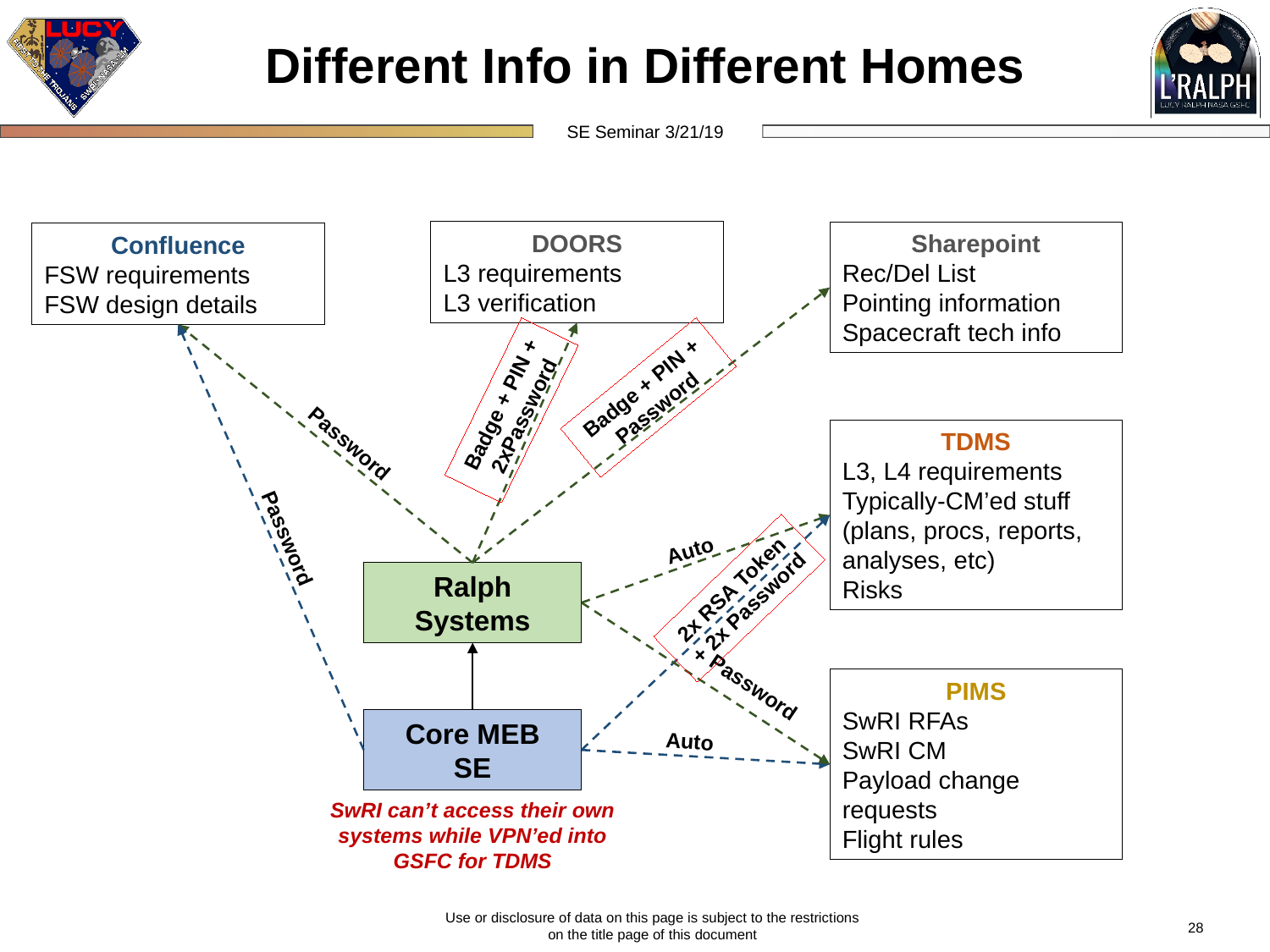

# Different Info in Different Homes
DOORS
L3 requirements
L3 verification
Sharepoint
Rec/Del List
Pointing information
Spacecraft tech info
Confluence
FSW requirements
FSW design details
Badge + PIN + Password
Badge + PIN + 2xPassword
TDMS
L3, L4 requirements
Typically-CM’ed stuff (plans, procs, reports, analyses, etc)
Risks
Password
Password
Auto
Ralph Systems
2x RSA Token + 2x Password
Password
PIMS
SwRI RFAs
SwRI CM
Payload change requests
Flight rules
Core MEB
SE
Auto
SwRI can’t access their own systems while VPN’ed into GSFC for TDMS